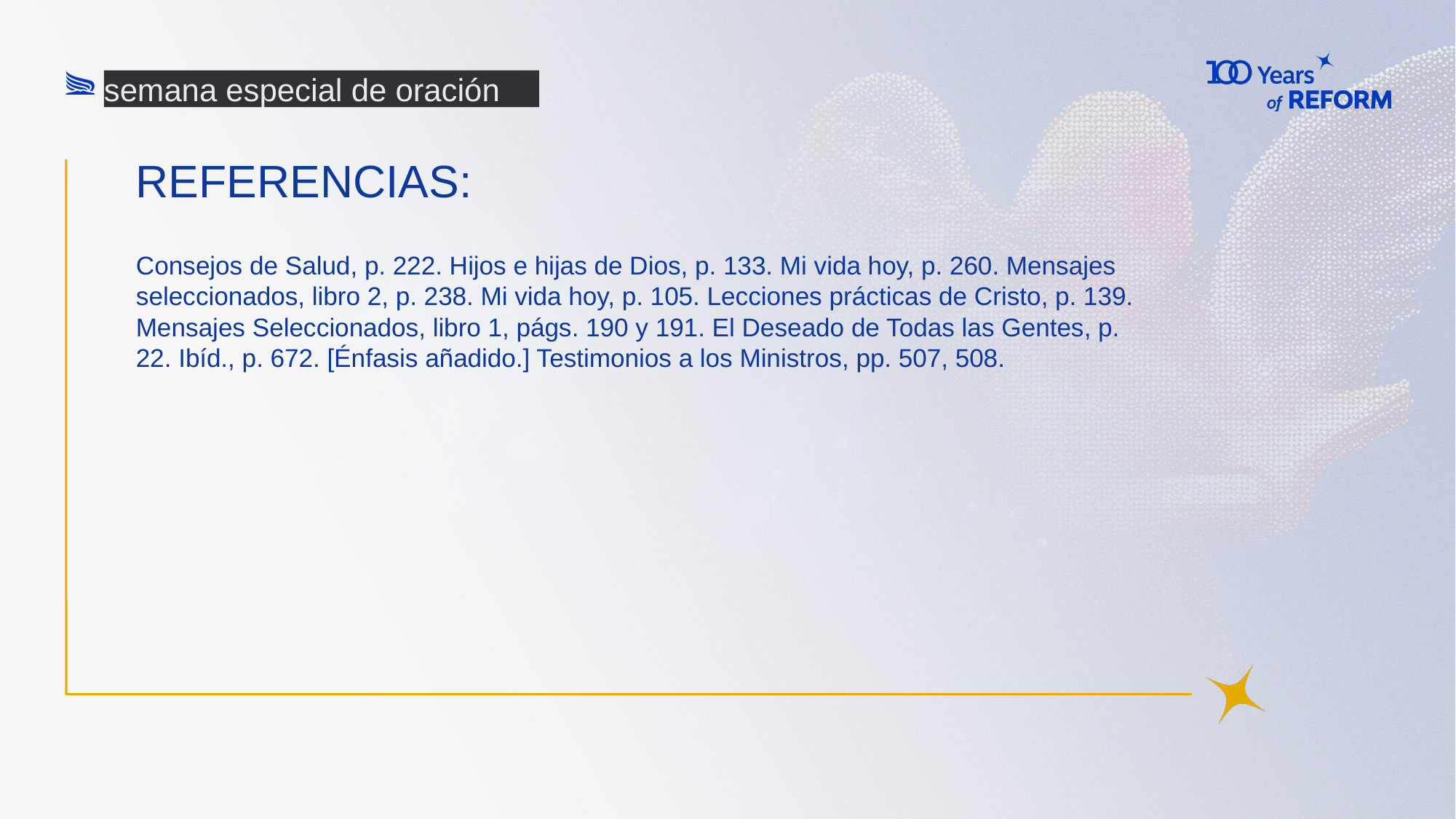

semana especial de oración
# Referencias:
Consejos de Salud, p. 222. Hijos e hijas de Dios, p. 133. Mi vida hoy, p. 260. Mensajes seleccionados, libro 2, p. 238. Mi vida hoy, p. 105. Lecciones prácticas de Cristo, p. 139. Mensajes Seleccionados, libro 1, págs. 190 y 191. El Deseado de Todas las Gentes, p. 22. Ibíd., p. 672. [Énfasis añadido.] Testimonios a los Ministros, pp. 507, 508.